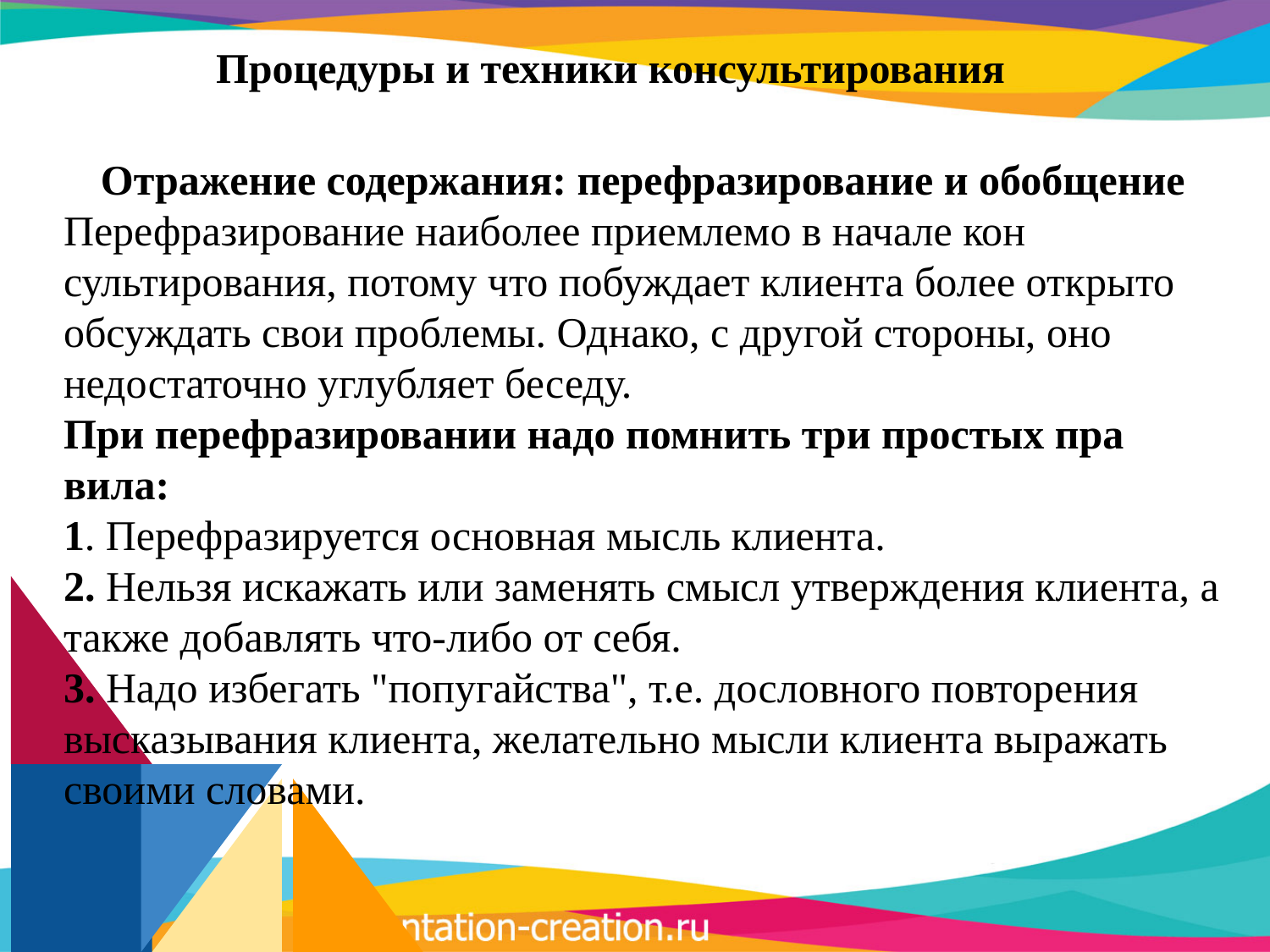

# Процедуры и техники консультирования
Отражение содержания: перефразирование и обобщение
Перефразирование наиболее приемлемо в начале кон­сультирования, потому что побуждает клиента более откры­то обсуждать свои проблемы. Однако, с другой стороны, оно недостаточно углубляет беседу.
При перефразировании надо помнить три простых пра­вила:
1. Перефразируется основная мысль клиента.
2. Нельзя искажать или заменять смысл утверждения кли­ента, а также добавлять что-либо от себя.
3. Надо избегать "попугайства", т.е. дословного повторе­ния высказывания клиента, желательно мысли клиента вы­ражать своими словами.